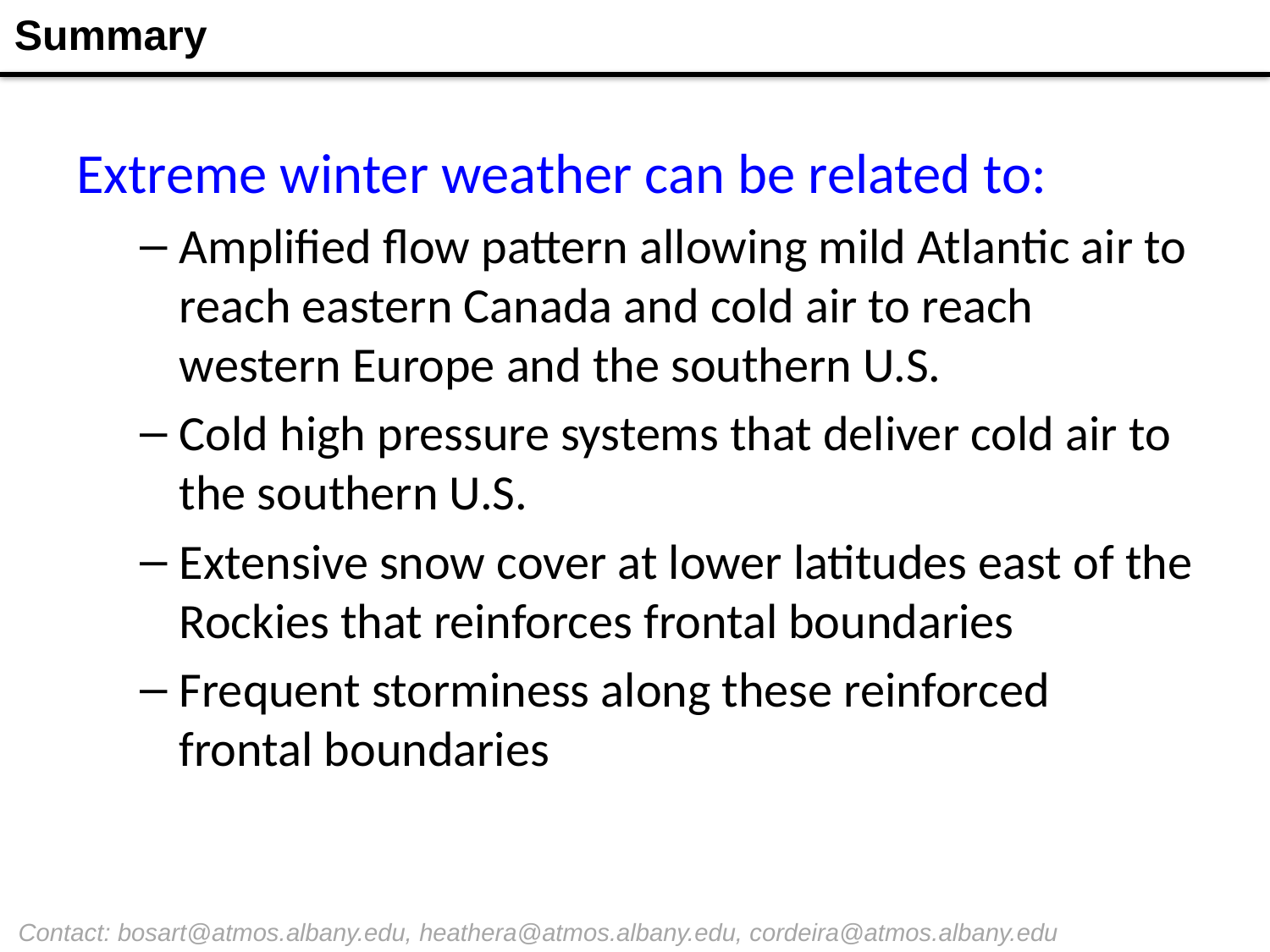

Summary

Extreme winter weather can be related to:
Amplified flow pattern allowing mild Atlantic air to reach eastern Canada and cold air to reach western Europe and the southern U.S.
Cold high pressure systems that deliver cold air to the southern U.S.
Extensive snow cover at lower latitudes east of the Rockies that reinforces frontal boundaries
Frequent storminess along these reinforced frontal boundaries

Contact: bosart@atmos.albany.edu, heathera@atmos.albany.edu, cordeira@atmos.albany.edu